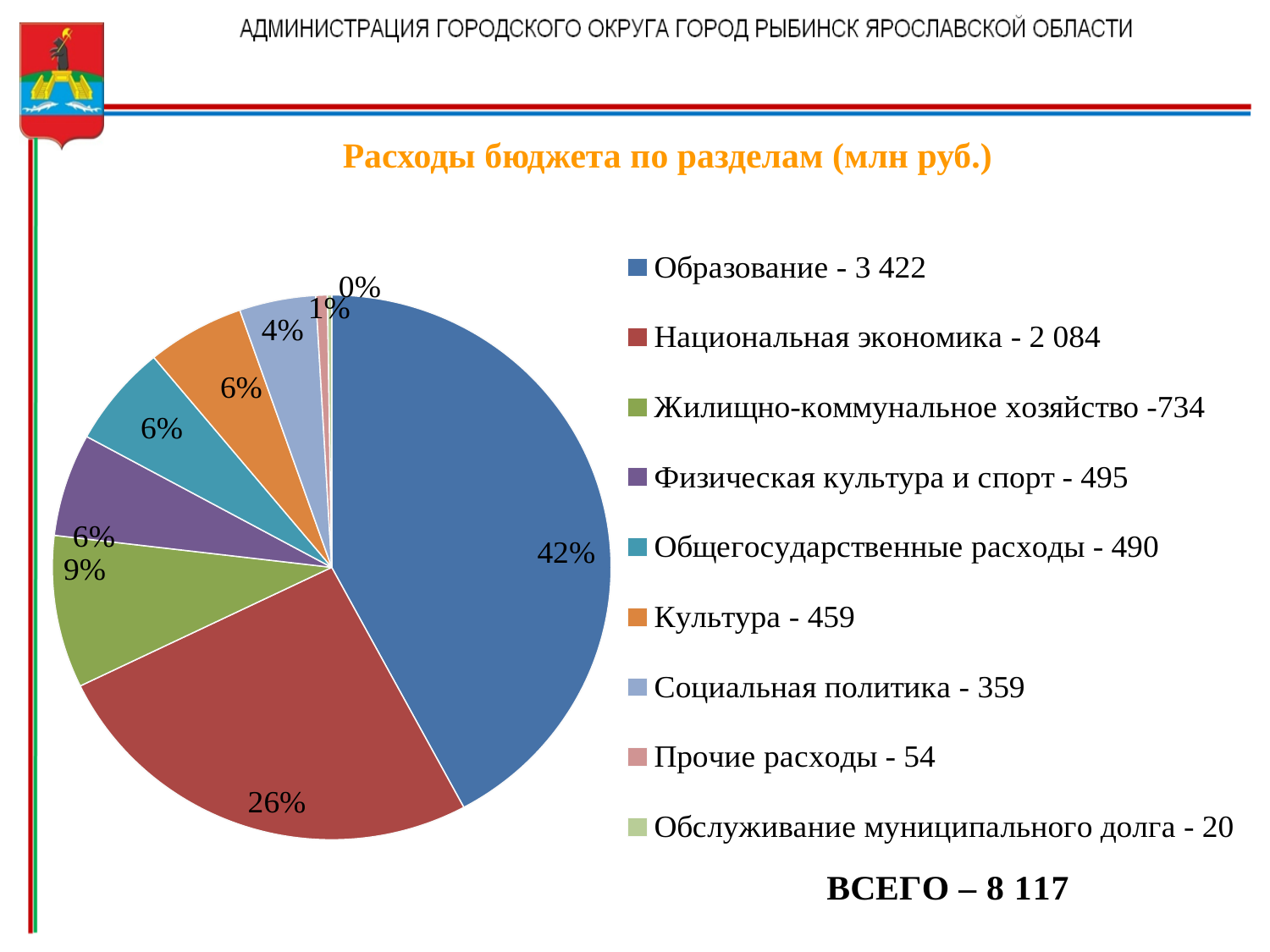

Расходы бюджета по разделам (млн руб.)

### Chart

| Category | Продажи |
|---|---|
| Образование - 3 422 | 3422.0 |
| Национальная экономика - 2 084 | 2084.0 |
| Жилищно-коммунальное хозяйство -734 | 734.0 |
| Физическая культура и спорт - 495 | 495.0 |
| Общегосударственные расходы - 490 | 490.0 |
| Культура - 459 | 459.0 |
| Социальная политика - 359 | 359.0 |
| Прочие расходы - 54 | 54.0 |
| Обслуживание муниципального долга - 20 | 20.0 |